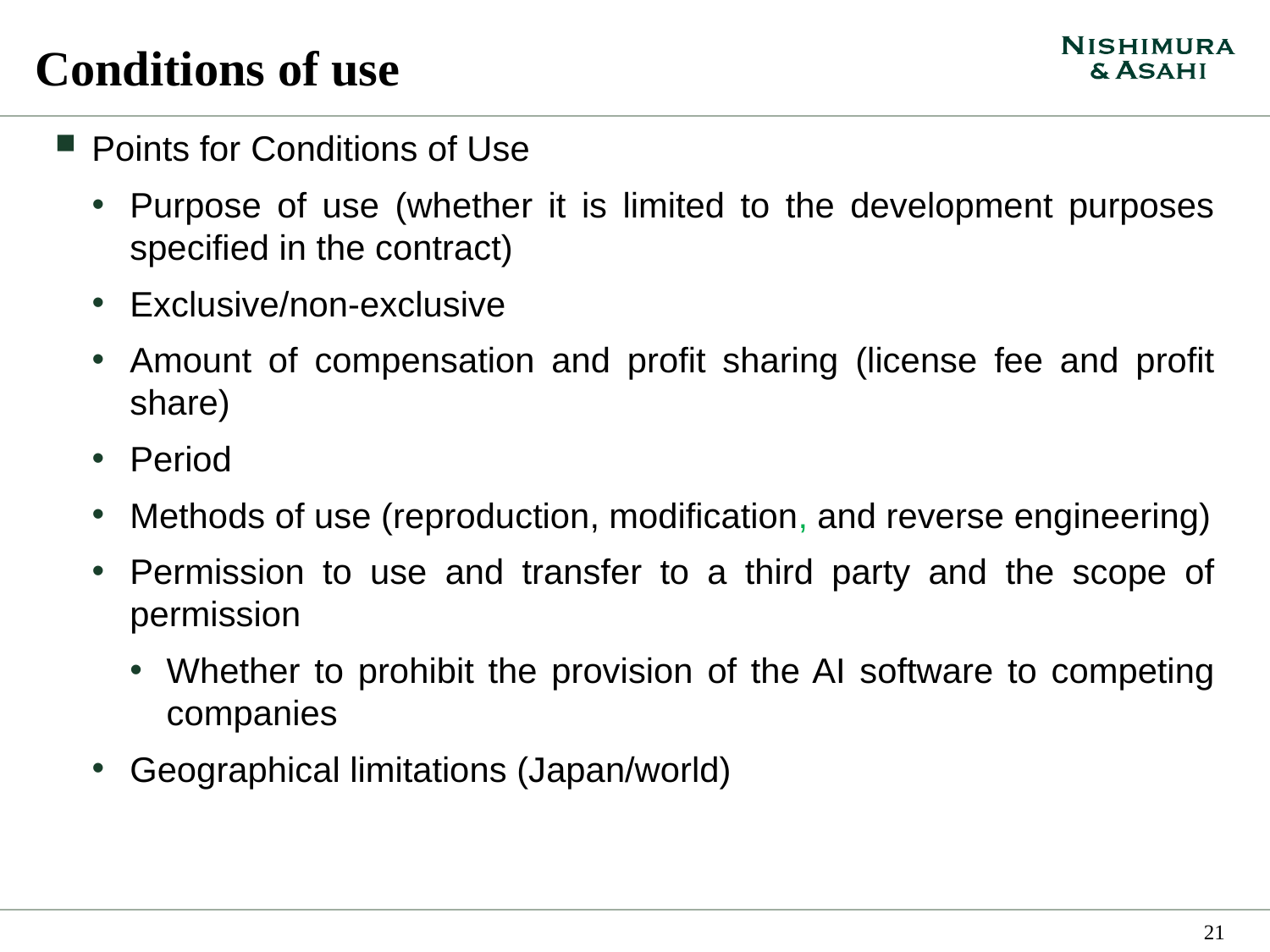

# Conditions of use
Points for Conditions of Use
Purpose of use (whether it is limited to the development purposes specified in the contract)
Exclusive/non-exclusive
Amount of compensation and profit sharing (license fee and profit share)
Period
Methods of use (reproduction, modification, and reverse engineering)
Permission to use and transfer to a third party and the scope of permission
Whether to prohibit the provision of the AI software to competing companies
Geographical limitations (Japan/world)